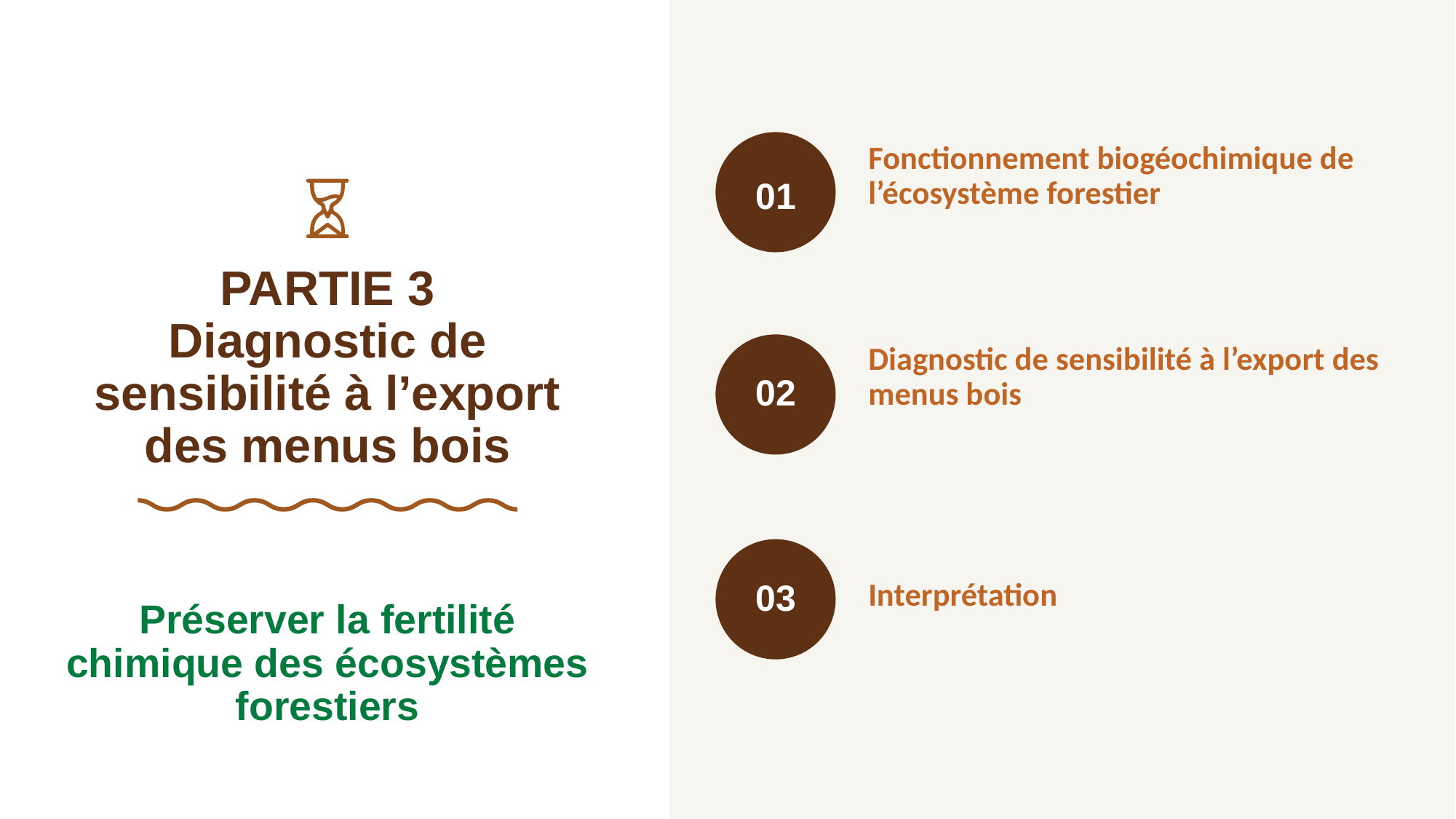

Fonctionnement biogéochimique de l’écosystème forestier
01

# PARTIE 3 Diagnostic de sensibilité à l’export des menus bois

02
Diagnostic de sensibilité à l’export des menus bois

Interprétation
03
Préserver la fertilité chimique des écosystèmes forestiers